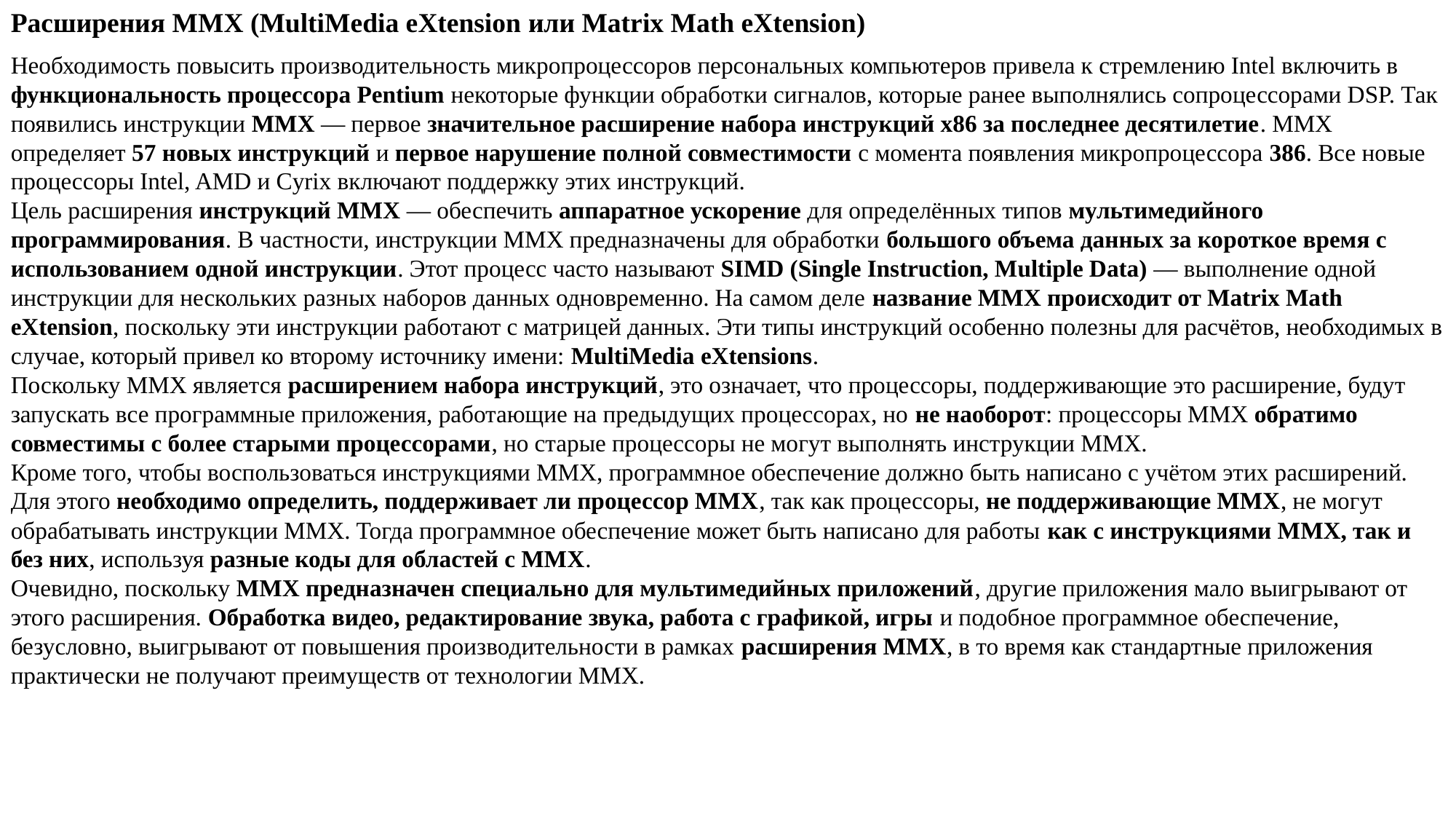

Расширения MMX (MultiMedia eXtension или Matrix Math eXtension)
Необходимость повысить производительность микропроцессоров персональных компьютеров привела к стремлению Intel включить в функциональность процессора Pentium некоторые функции обработки сигналов, которые ранее выполнялись сопроцессорами DSP. Так появились инструкции MMX — первое значительное расширение набора инструкций x86 за последнее десятилетие. MMX определяет 57 новых инструкций и первое нарушение полной совместимости с момента появления микропроцессора 386. Все новые процессоры Intel, AMD и Cyrix включают поддержку этих инструкций.
Цель расширения инструкций MMX — обеспечить аппаратное ускорение для определённых типов мультимедийного программирования. В частности, инструкции MMX предназначены для обработки большого объема данных за короткое время с использованием одной инструкции. Этот процесс часто называют SIMD (Single Instruction, Multiple Data) — выполнение одной инструкции для нескольких разных наборов данных одновременно. На самом деле название MMX происходит от Matrix Math eXtension, поскольку эти инструкции работают с матрицей данных. Эти типы инструкций особенно полезны для расчётов, необходимых в случае, который привел ко второму источнику имени: MultiMedia eXtensions.
Поскольку MMX является расширением набора инструкций, это означает, что процессоры, поддерживающие это расширение, будут запускать все программные приложения, работающие на предыдущих процессорах, но не наоборот: процессоры MMX обратимо совместимы с более старыми процессорами, но старые процессоры не могут выполнять инструкции MMX.
Кроме того, чтобы воспользоваться инструкциями MMX, программное обеспечение должно быть написано с учётом этих расширений. Для этого необходимо определить, поддерживает ли процессор MMX, так как процессоры, не поддерживающие MMX, не могут обрабатывать инструкции MMX. Тогда программное обеспечение может быть написано для работы как с инструкциями MMX, так и без них, используя разные коды для областей с MMX.
Очевидно, поскольку MMX предназначен специально для мультимедийных приложений, другие приложения мало выигрывают от этого расширения. Обработка видео, редактирование звука, работа с графикой, игры и подобное программное обеспечение, безусловно, выигрывают от повышения производительности в рамках расширения MMX, в то время как стандартные приложения практически не получают преимуществ от технологии MMX.